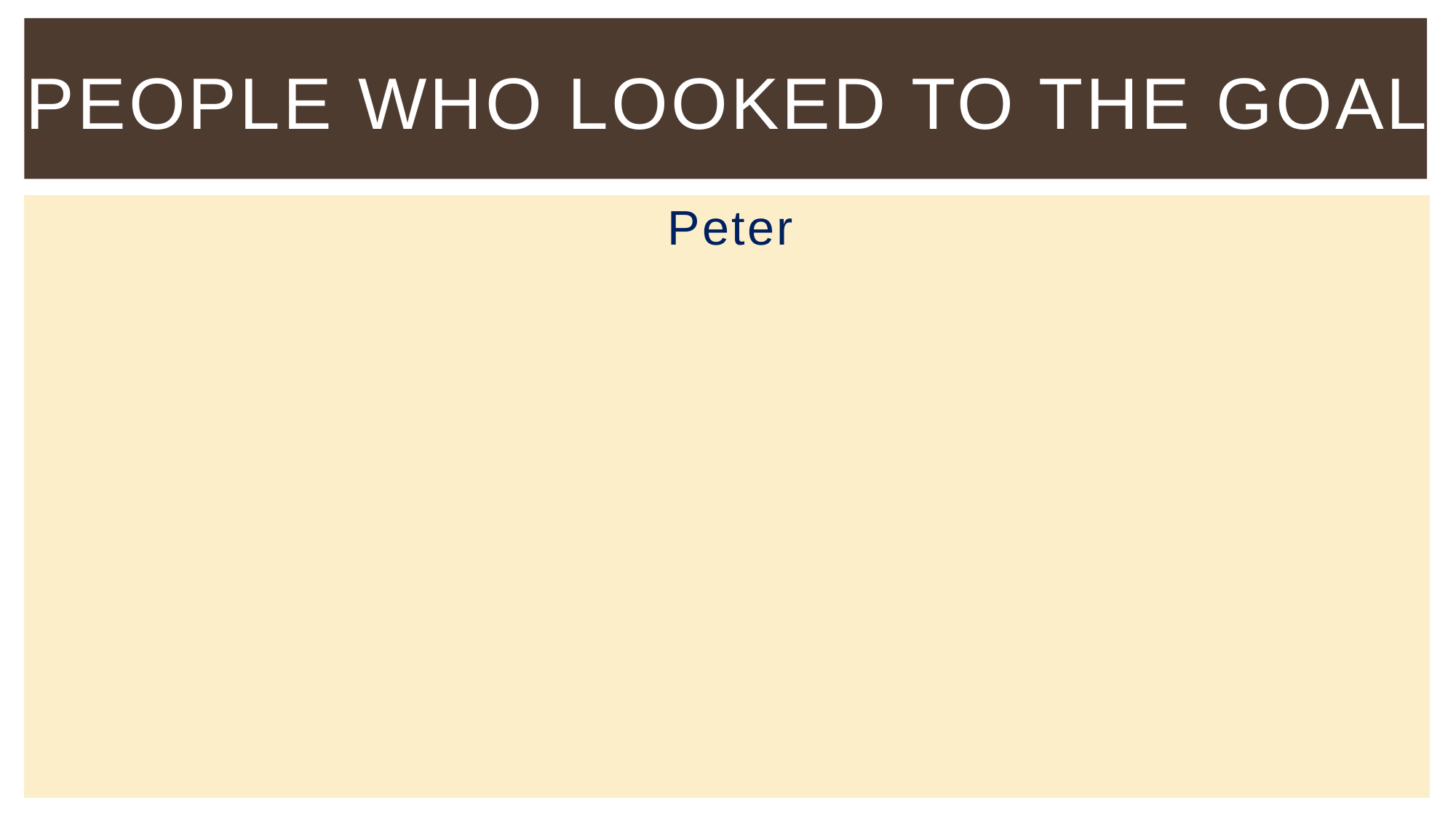

# People Who Looked to the Goal
Peter